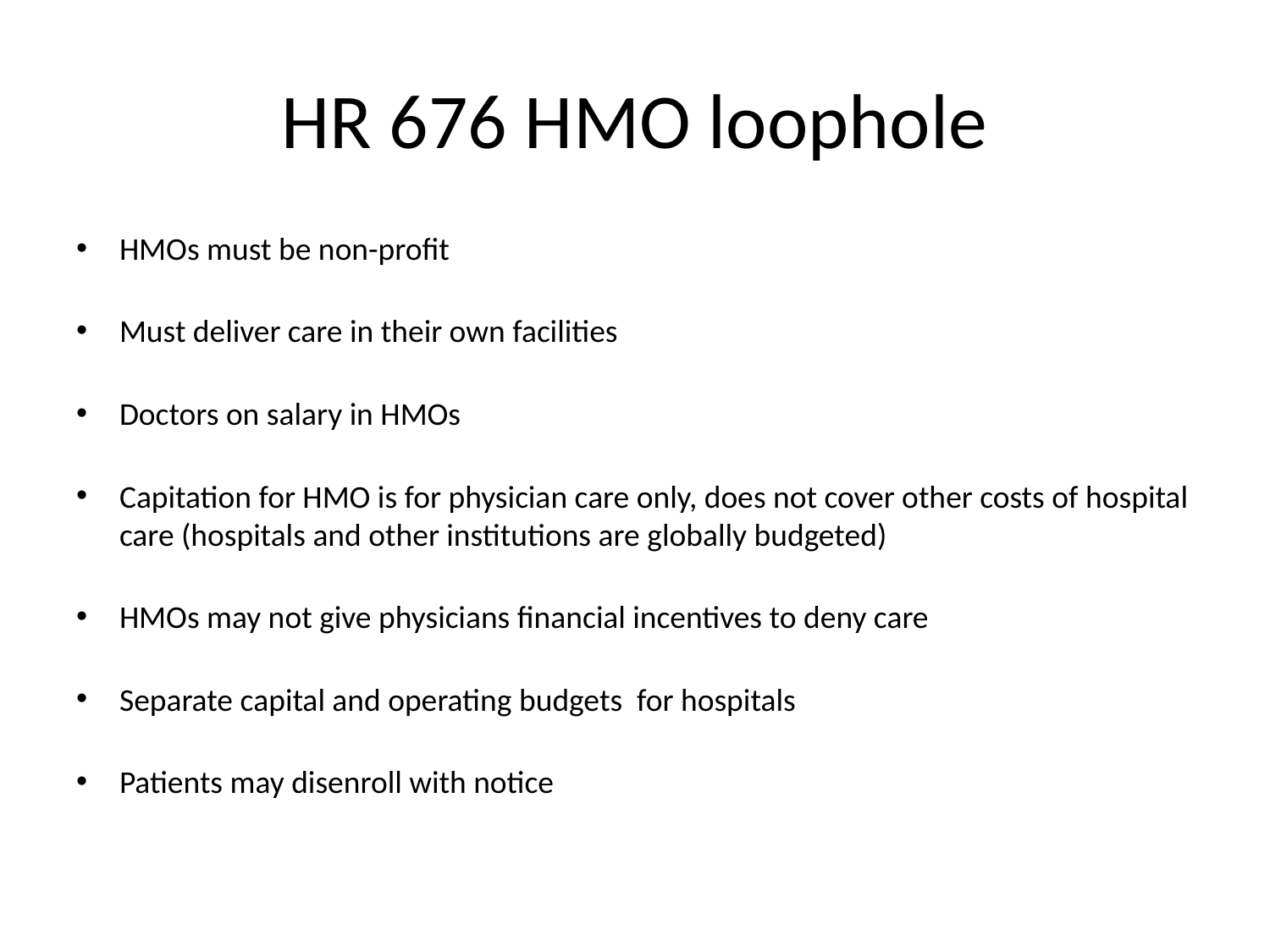

# HR 676 HMO loophole
HMOs must be non-profit
Must deliver care in their own facilities
Doctors on salary in HMOs
Capitation for HMO is for physician care only, does not cover other costs of hospital care (hospitals and other institutions are globally budgeted)
HMOs may not give physicians financial incentives to deny care
Separate capital and operating budgets  for hospitals
Patients may disenroll with notice